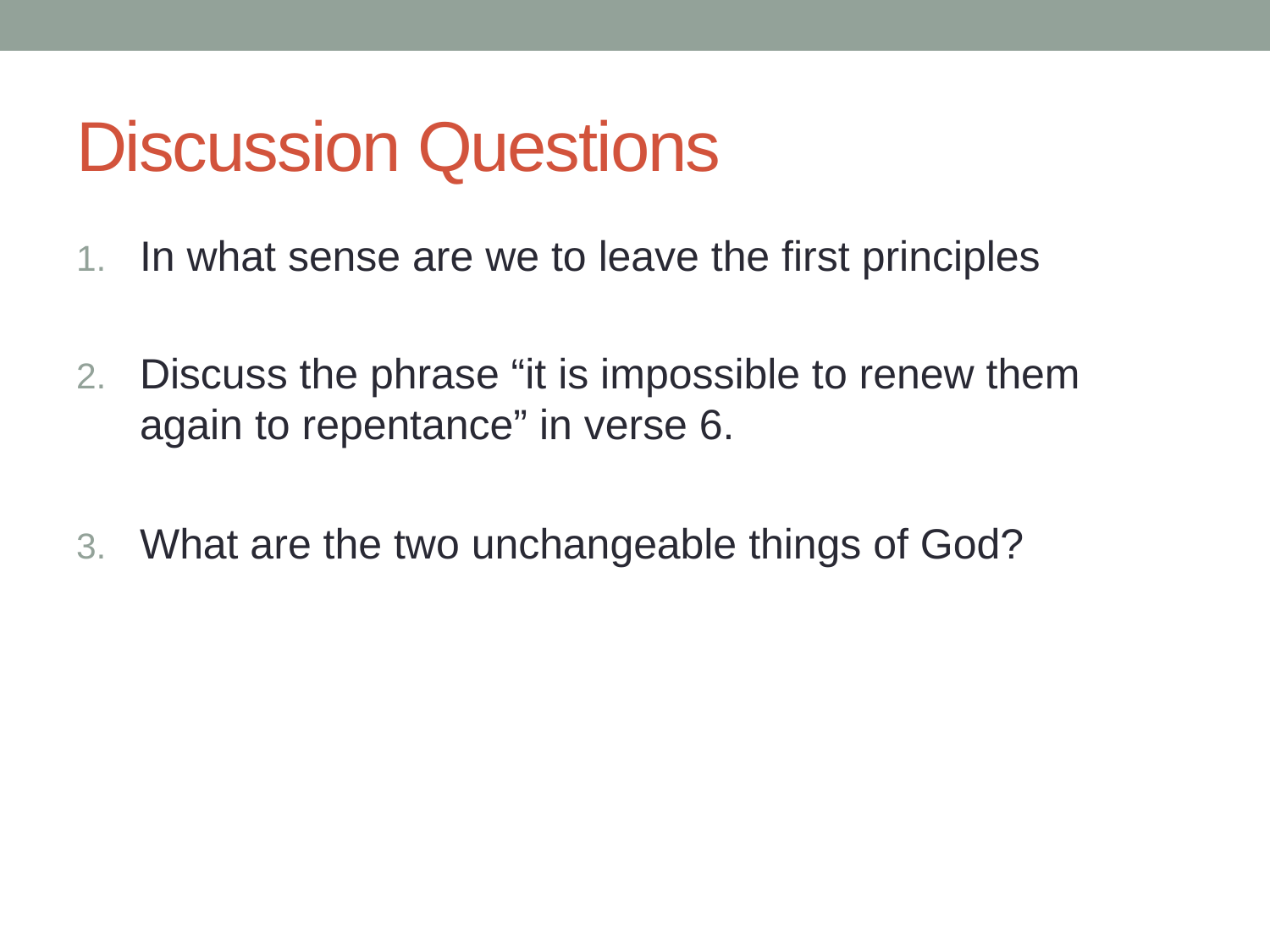

# Discussion Questions
In what sense are we to leave the first principles

Discuss the phrase “it is impossible to renew them again to repentance” in verse 6.

What are the two unchangeable things of God?